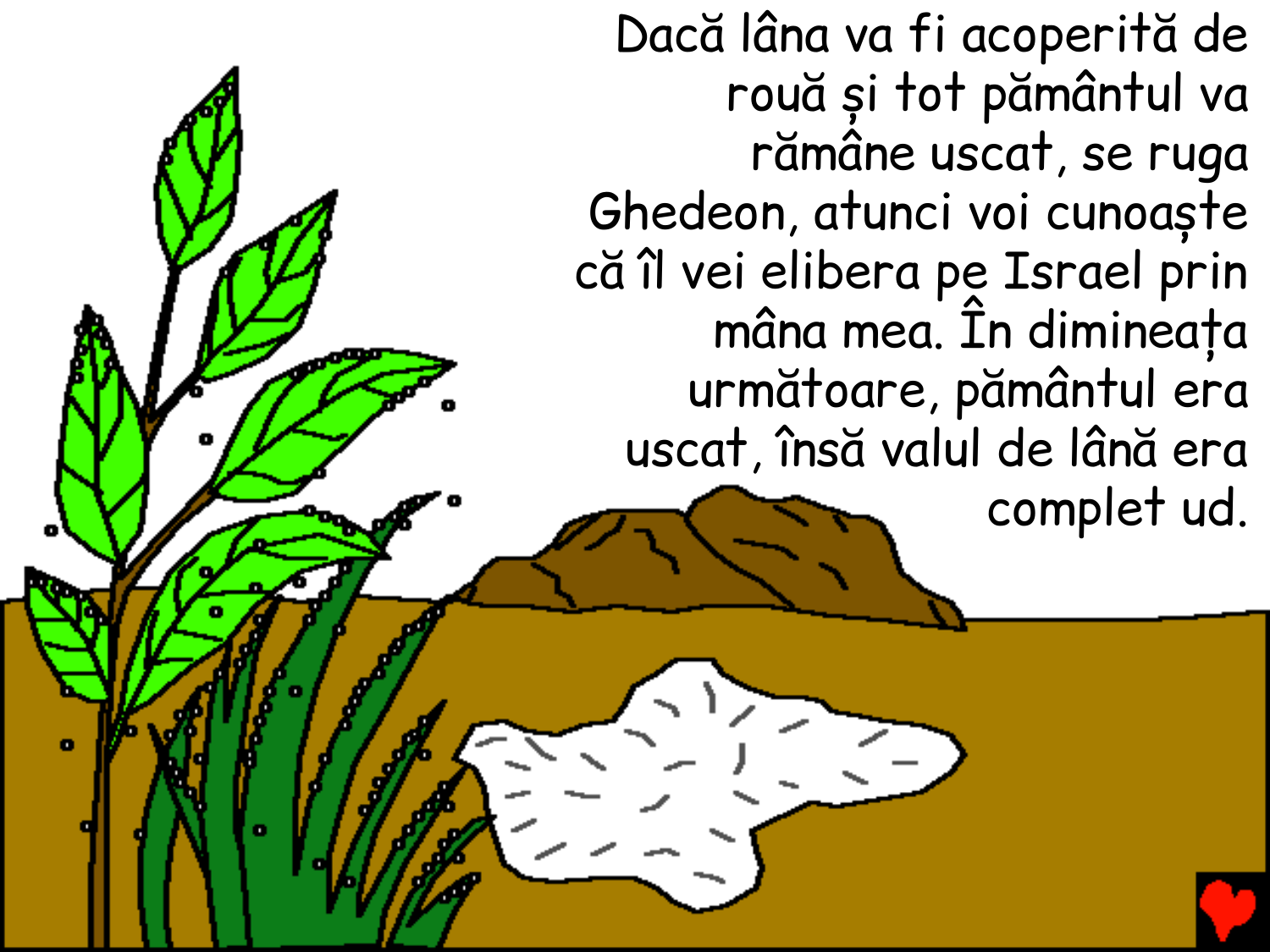

Dacă lâna va fi acoperită de rouă și tot pământul va rămâne uscat, se ruga Ghedeon, atunci voi cunoaște că îl vei elibera pe Israel prin mâna mea. În dimineața următoare, pământul era uscat, însă valul de lână era complet ud.